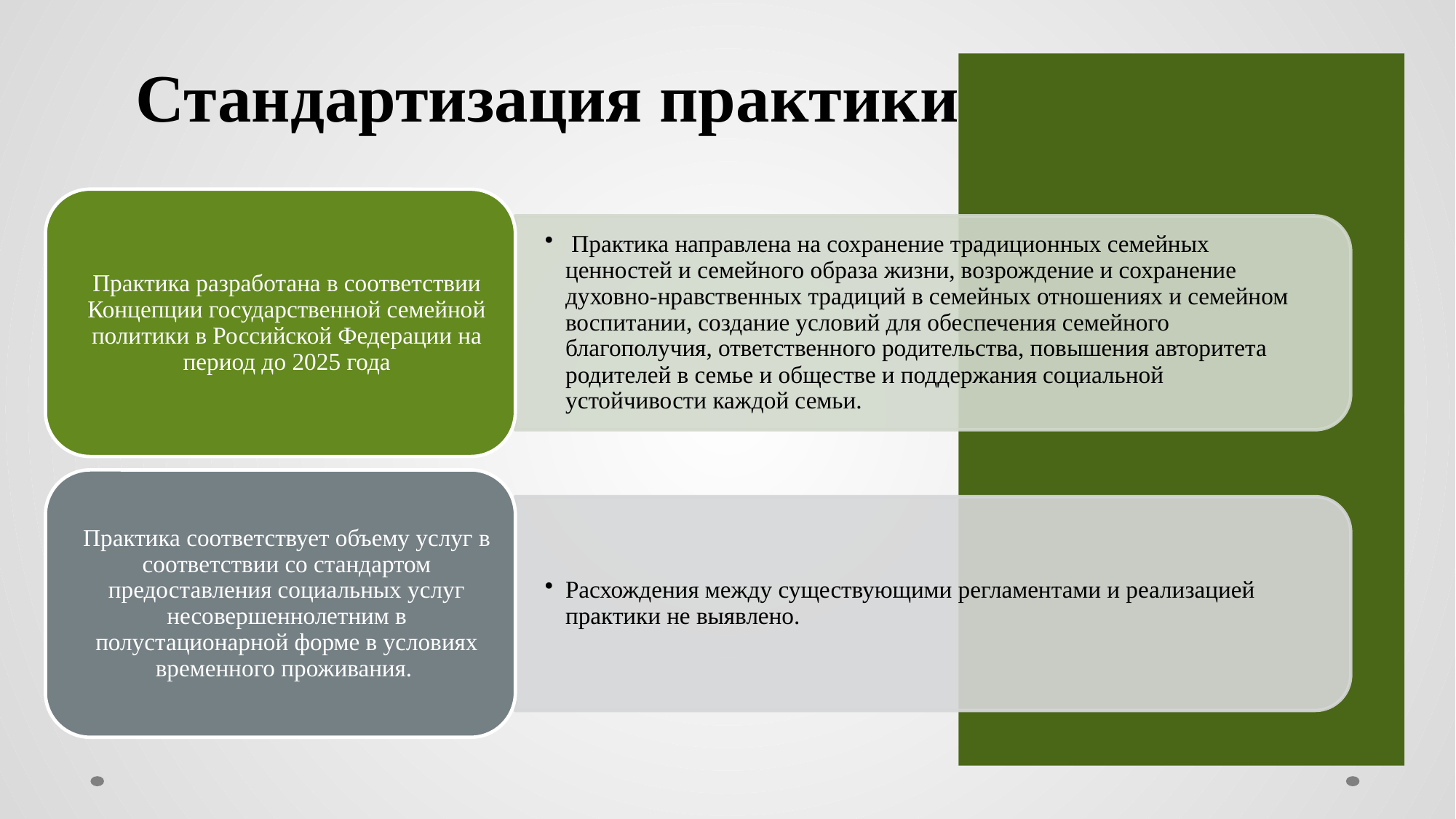

# Стандартизация практики
 Практика направлена на сохранение традиционных семейных ценностей и семейного образа жизни, возрождение и сохранение духовно-нравственных традиций в семейных отношениях и семейном воспитании, создание условий для обеспечения семейного благополучия, ответственного родительства, повышения авторитета родителей в семье и обществе и поддержания социальной устойчивости каждой семьи.
Практика разработана в соответствии Концепции государственной семейной политики в Российской Федерации на период до 2025 года
Расхождения между существующими регламентами и реализацией практики не выявлено.
Практика соответствует объему услуг в соответствии со стандартом предоставления социальных услуг несовершеннолетним в полустационарной форме в условиях временного проживания.